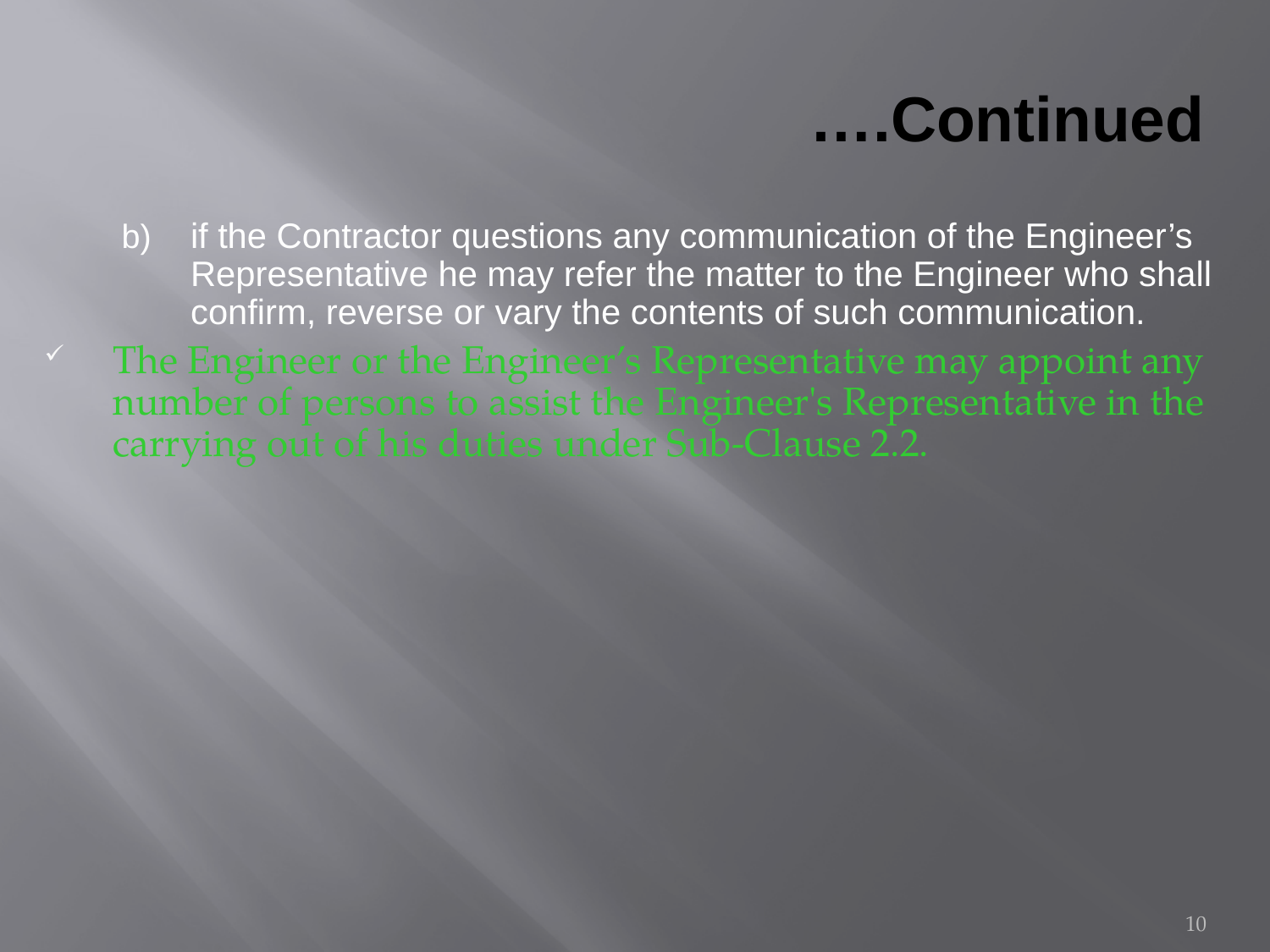

# ….Continued
if the Contractor questions any communication of the Engineer’s Representative he may refer the matter to the Engineer who shall confirm, reverse or vary the contents of such communication.
The Engineer or the Engineer’s Representative may appoint any number of persons to assist the Engineer's Representative in the carrying out of his duties under Sub-Clause 2.2.

10